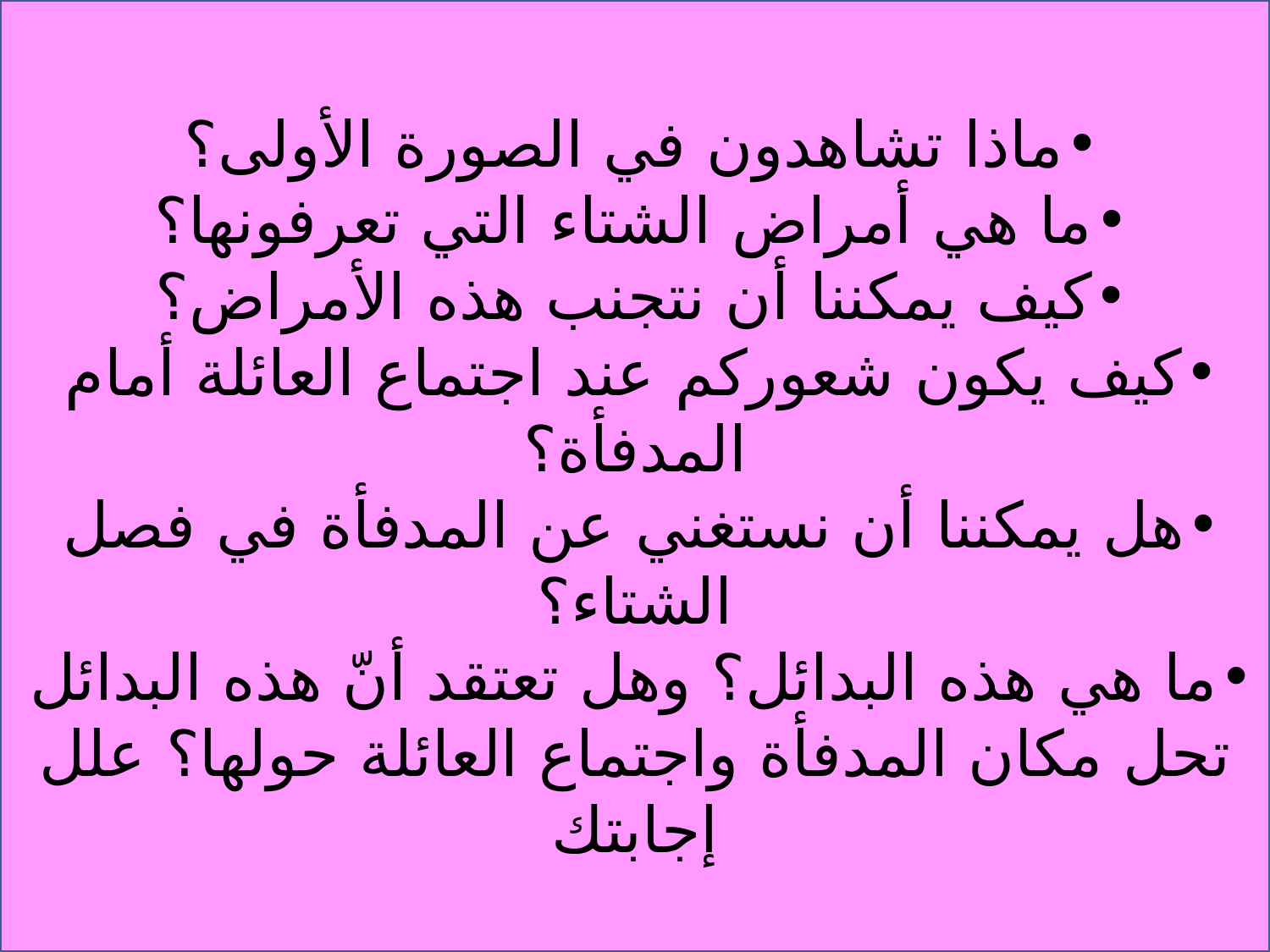

ماذا تشاهدون في الصورة الأولى؟
ما هي أمراض الشتاء التي تعرفونها؟
كيف يمكننا أن نتجنب هذه الأمراض؟
كيف يكون شعوركم عند اجتماع العائلة أمام المدفأة؟
هل يمكننا أن نستغني عن المدفأة في فصل الشتاء؟
ما هي هذه البدائل؟ وهل تعتقد أنّ هذه البدائل تحل مكان المدفأة واجتماع العائلة حولها؟ علل إجابتك

#